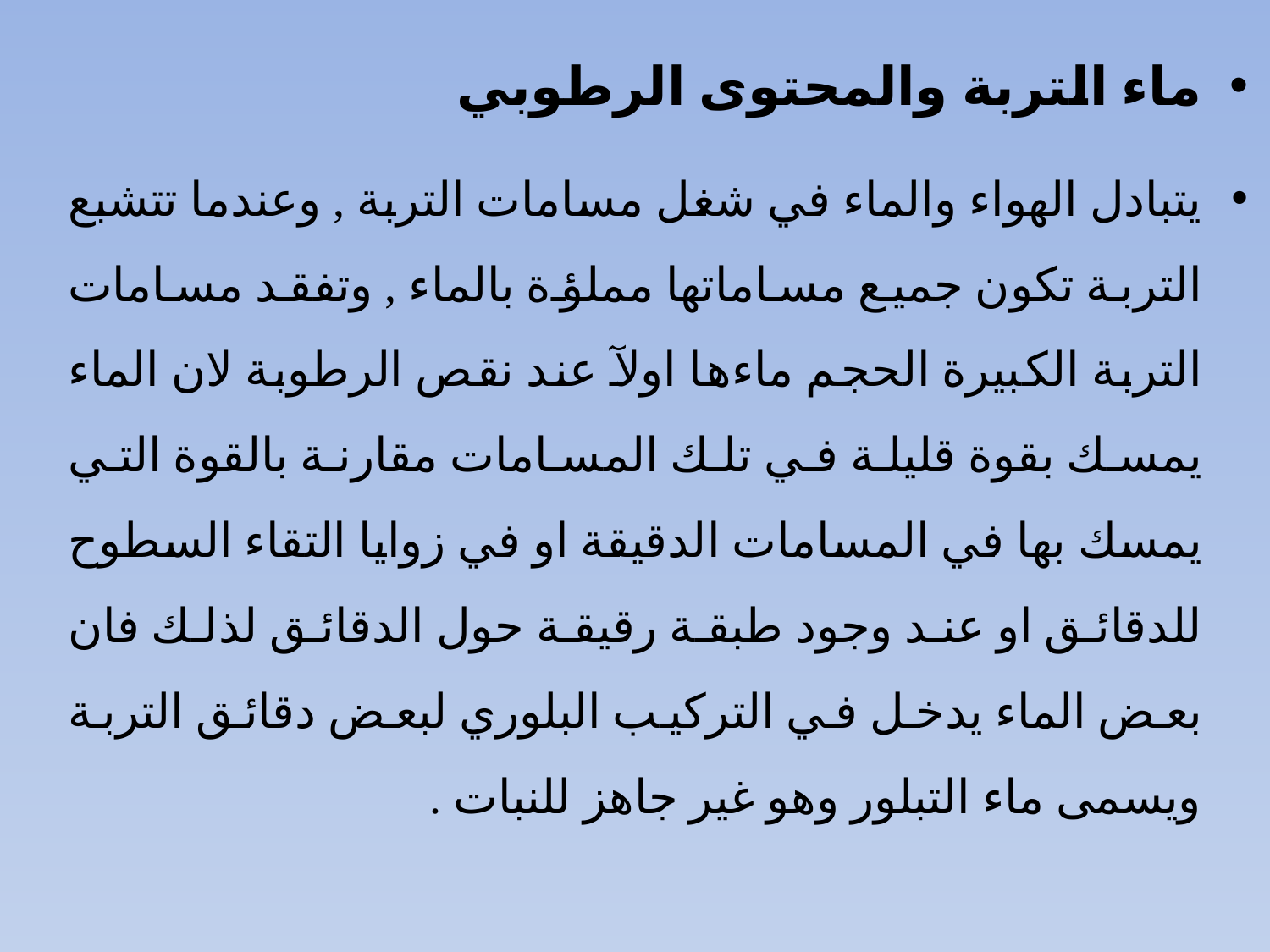

ماء التربة والمحتوى الرطوبي
يتبادل الهواء والماء في شغل مسامات التربة , وعندما تتشبع التربة تكون جميع مساماتها مملؤة بالماء , وتفقد مسامات التربة الكبيرة الحجم ماءها اولآ عند نقص الرطوبة لان الماء يمسك بقوة قليلة في تلك المسامات مقارنة بالقوة التي يمسك بها في المسامات الدقيقة او في زوايا التقاء السطوح للدقائق او عند وجود طبقة رقيقة حول الدقائق لذلك فان بعض الماء يدخل في التركيب البلوري لبعض دقائق التربة ويسمى ماء التبلور وهو غير جاهز للنبات .

#